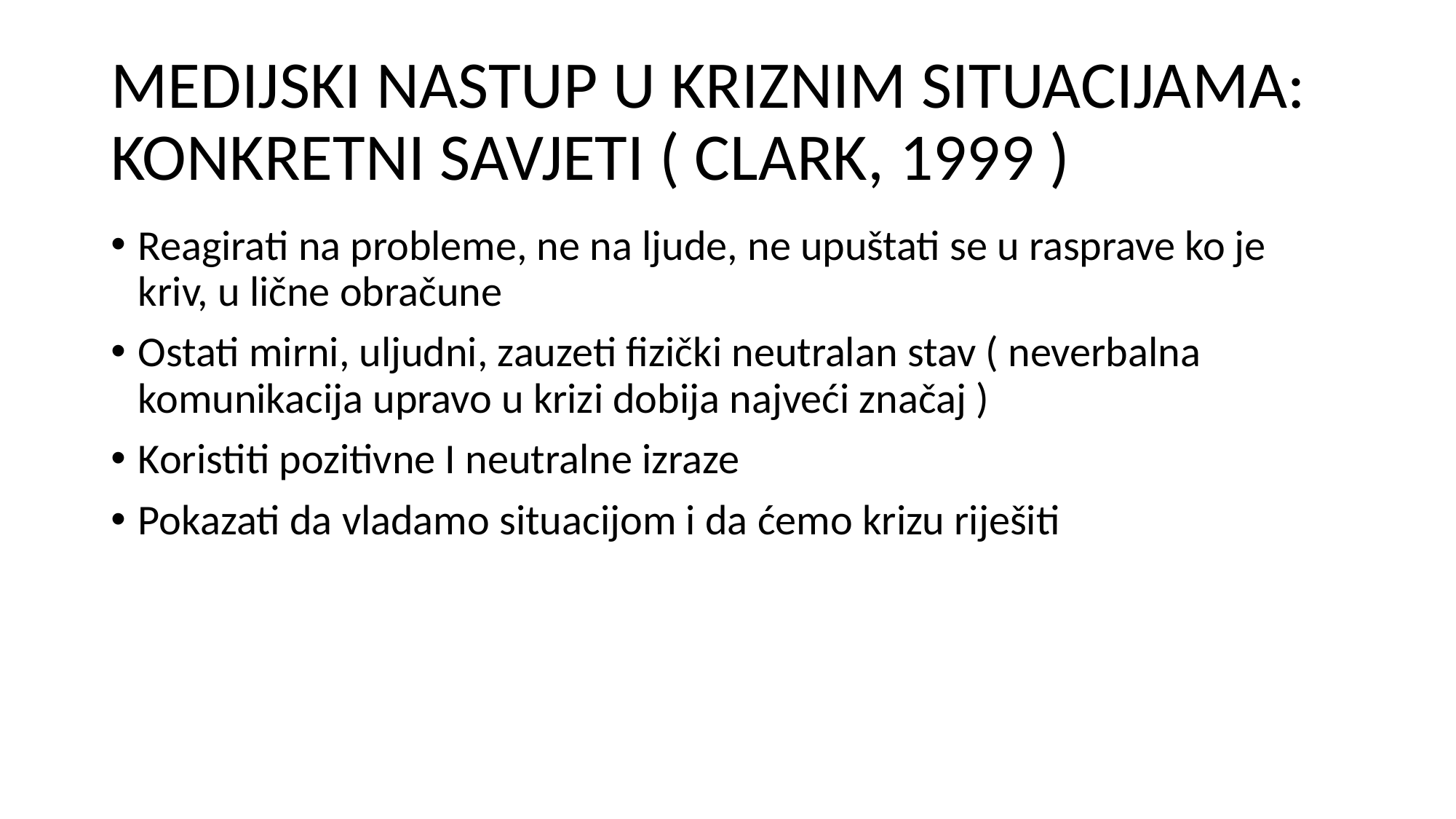

# MEDIJSKI NASTUP U KRIZNIM SITUACIJAMA: KONKRETNI SAVJETI ( CLARK, 1999 )
Reagirati na probleme, ne na ljude, ne upuštati se u rasprave ko je kriv, u lične obračune
Ostati mirni, uljudni, zauzeti fizički neutralan stav ( neverbalna komunikacija upravo u krizi dobija najveći značaj )
Koristiti pozitivne I neutralne izraze
Pokazati da vladamo situacijom i da ćemo krizu riješiti